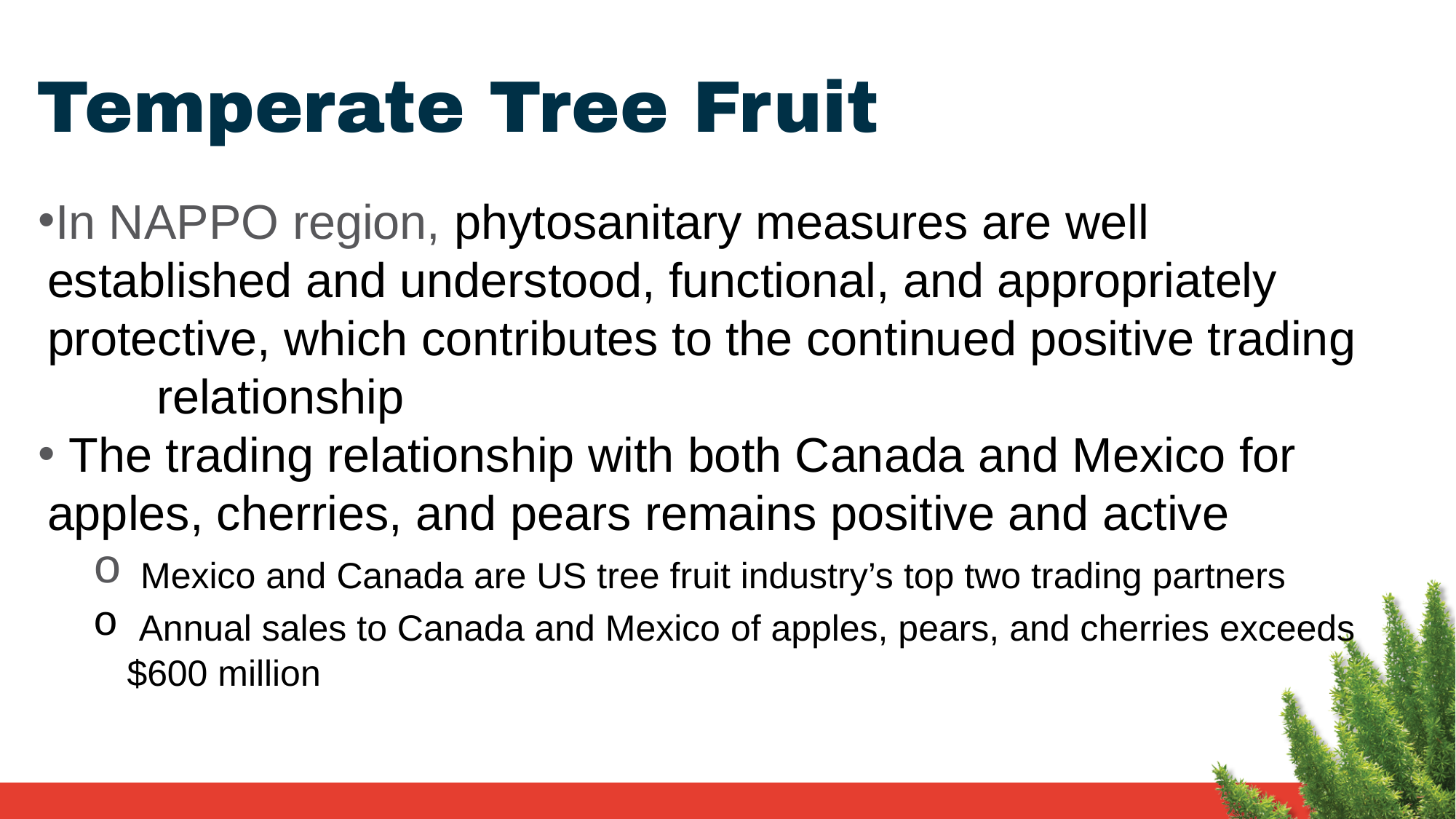

# Temperate Tree Fruit
In NAPPO region, phytosanitary measures are well 	established and understood, functional, and appropriately 	protective, which contributes to the continued positive trading 	relationship
 The trading relationship with both Canada and Mexico for 	apples, cherries, and pears remains positive and active
 Mexico and Canada are US tree fruit industry’s top two trading partners
 Annual sales to Canada and Mexico of apples, pears, and cherries exceeds $600 million